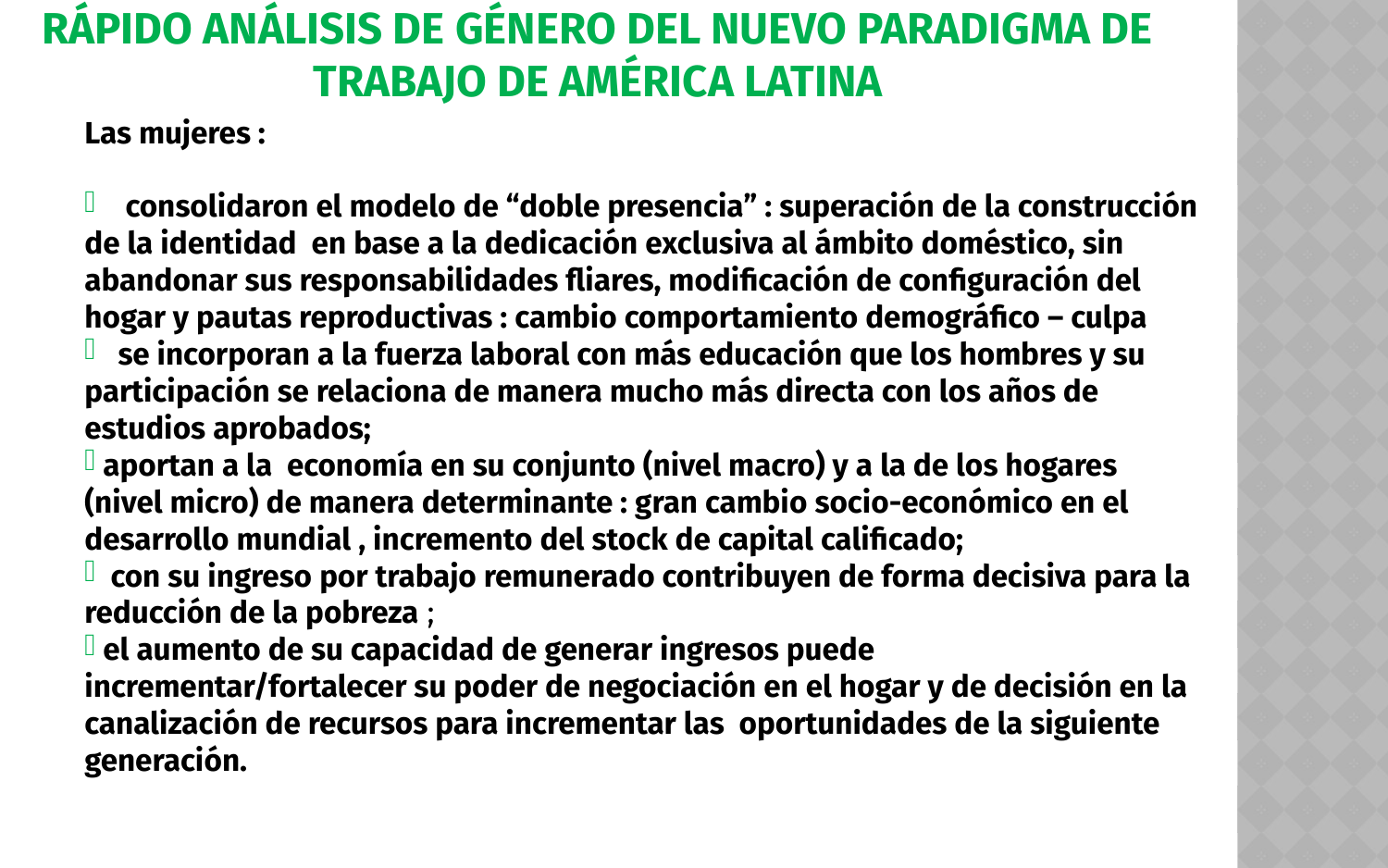

# RÁPIDO ANÁLISIS DE GÉNERO DEL NUEVO PARADIGMA DE TRABAJO DE AMÉRICA LATINA
Las mujeres :

    consolidaron el modelo de “doble presencia” : superación de la construcción de la identidad  en base a la dedicación exclusiva al ámbito doméstico, sin abandonar sus responsabilidades fliares, modificación de configuración del hogar y pautas reproductivas : cambio comportamiento demográfico – culpa
   se incorporan a la fuerza laboral con más educación que los hombres y su participación se relaciona de manera mucho más directa con los años de estudios aprobados;
 aportan a la  economía en su conjunto (nivel macro) y a la de los hogares  (nivel micro) de manera determinante : gran cambio socio-económico en el desarrollo mundial , incremento del stock de capital calificado;
  con su ingreso por trabajo remunerado contribuyen de forma decisiva para la reducción de la pobreza ;
 el aumento de su capacidad de generar ingresos puede incrementar/fortalecer su poder de negociación en el hogar y de decisión en la canalización de recursos para incrementar las  oportunidades de la siguiente generación.